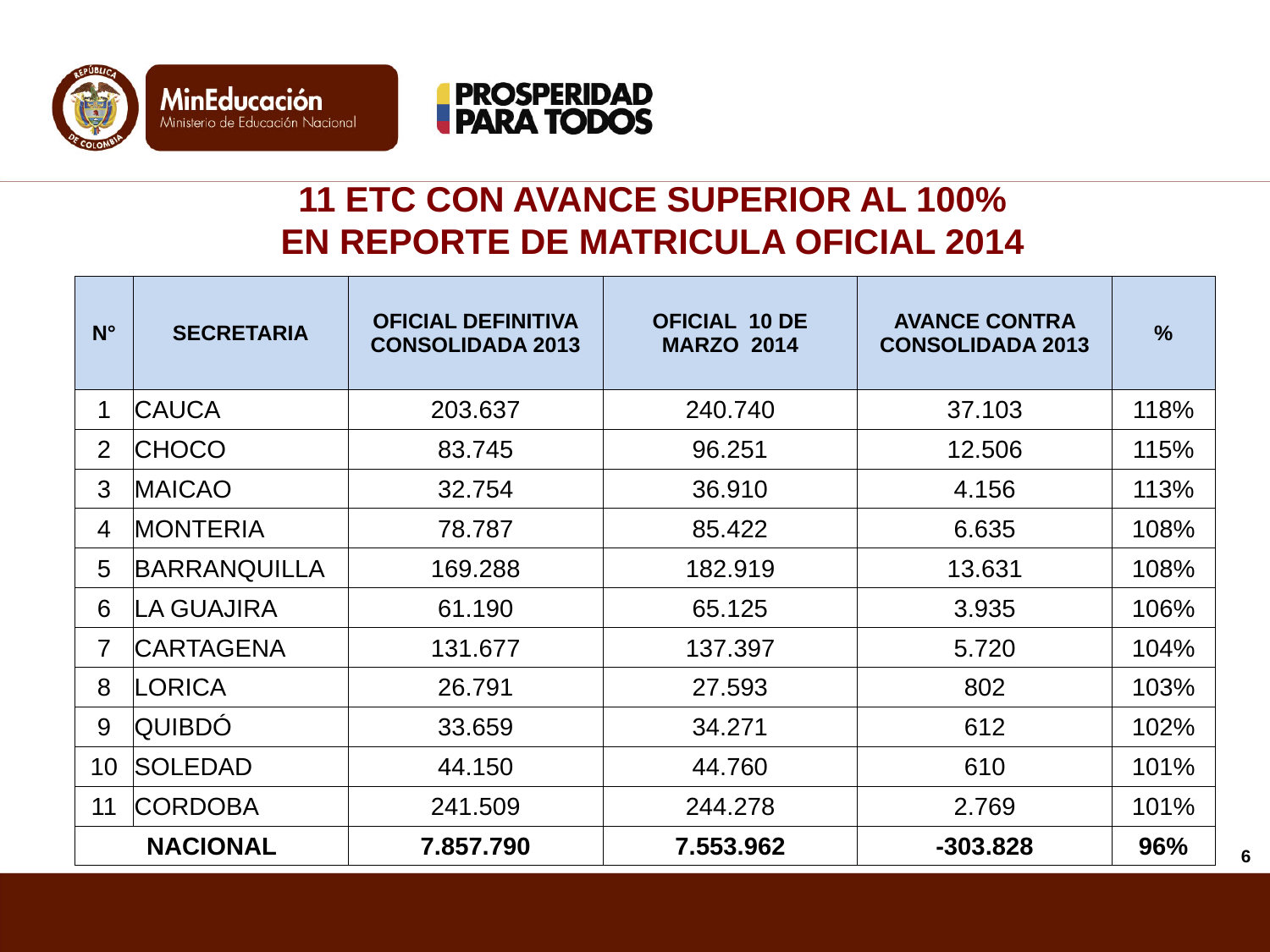

11 ETC CON AVANCE SUPERIOR AL 100%
EN REPORTE DE MATRICULA OFICIAL 2014
| N° | SECRETARIA | OFICIAL DEFINITIVA CONSOLIDADA 2013 | OFICIAL  10 DE MARZO  2014 | AVANCE CONTRA CONSOLIDADA 2013 | % |
| --- | --- | --- | --- | --- | --- |
| 1 | CAUCA | 203.637 | 240.740 | 37.103 | 118% |
| 2 | CHOCO | 83.745 | 96.251 | 12.506 | 115% |
| 3 | MAICAO | 32.754 | 36.910 | 4.156 | 113% |
| 4 | MONTERIA | 78.787 | 85.422 | 6.635 | 108% |
| 5 | BARRANQUILLA | 169.288 | 182.919 | 13.631 | 108% |
| 6 | LA GUAJIRA | 61.190 | 65.125 | 3.935 | 106% |
| 7 | CARTAGENA | 131.677 | 137.397 | 5.720 | 104% |
| 8 | LORICA | 26.791 | 27.593 | 802 | 103% |
| 9 | QUIBDÓ | 33.659 | 34.271 | 612 | 102% |
| 10 | SOLEDAD | 44.150 | 44.760 | 610 | 101% |
| 11 | CORDOBA | 241.509 | 244.278 | 2.769 | 101% |
| NACIONAL |  | 7.857.790 | 7.553.962 | -303.828 | 96% |
6